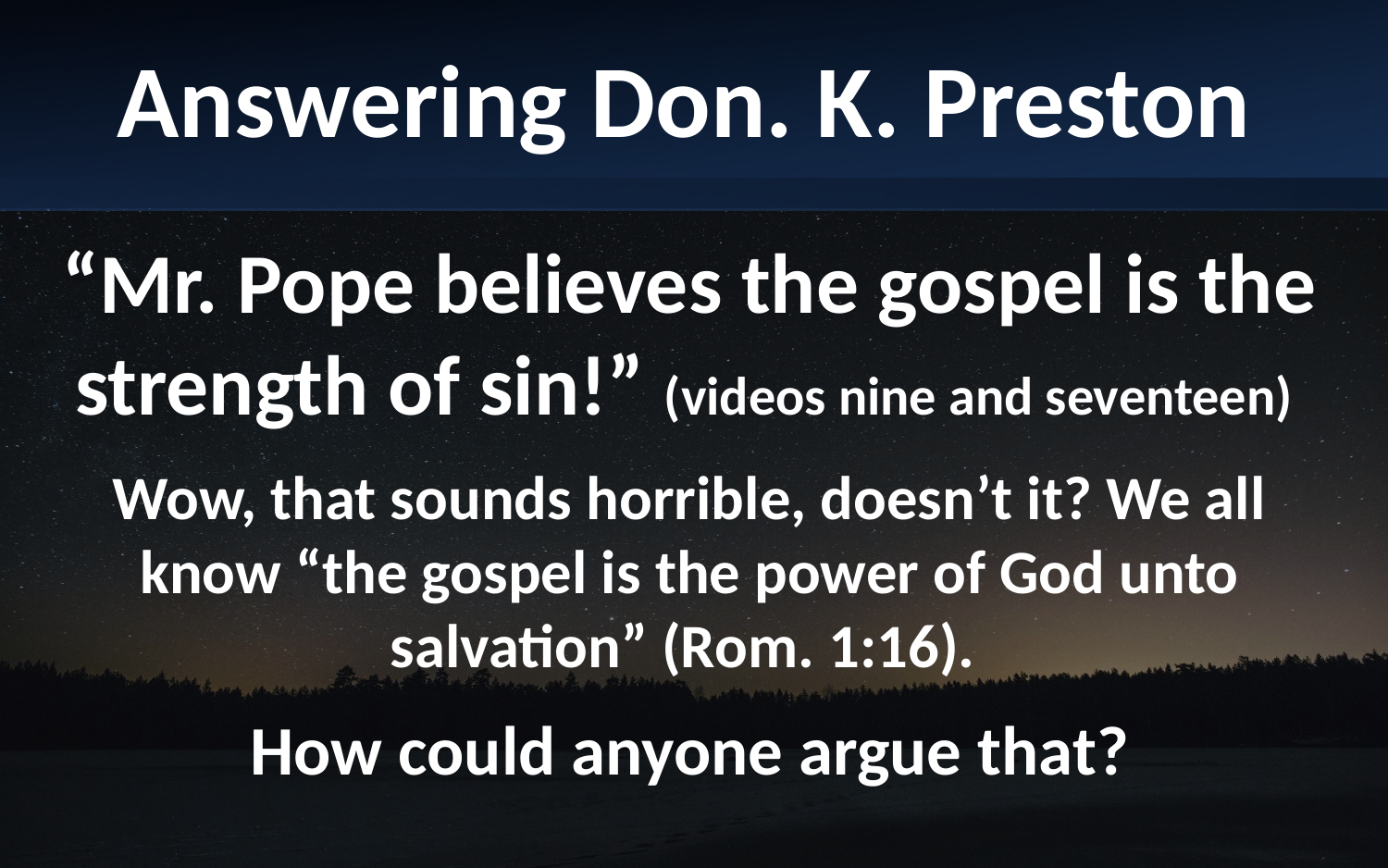

Answering Don. K. Preston
“Mr. Pope believes the gospel is the strength of sin!” (videos nine and seventeen)
Wow, that sounds horrible, doesn’t it? We all know “the gospel is the power of God unto salvation” (Rom. 1:16).
How could anyone argue that?